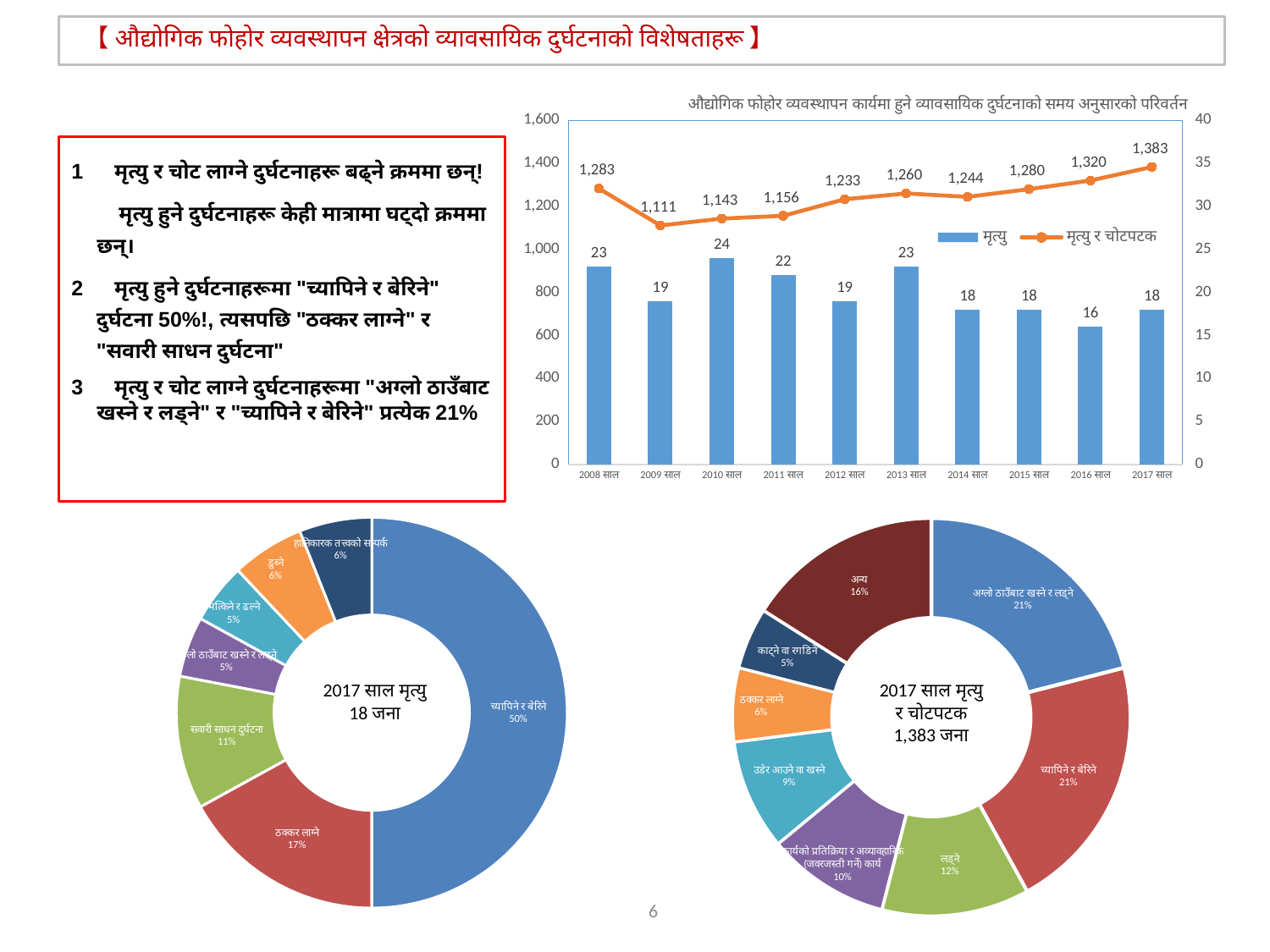

【औद्योगिक फोहोर व्यवस्थापन क्षेत्रको व्यावसायिक दुर्घटनाको विशेषताहरू】

### Chart: औद्योगिक फोहोर व्यवस्थापन कार्यमा हुने व्यावसायिक दुर्घटनाको समय अनुसारको परिवर्तन

| Category | मृत्यु | मृत्यु र चोटपटक |
|---|---|---|
| 2008 साल | 23.0 | 1283.0 |
| 2009 साल | 19.0 | 1111.0 |
| 2010 साल | 24.0 | 1143.0 |
| 2011 साल | 22.0 | 1156.0 |
| 2012 साल | 19.0 | 1233.0 |
| 2013 साल | 23.0 | 1260.0 |
| 2014 साल | 18.0 | 1244.0 |
| 2015 साल | 18.0 | 1280.0 |
| 2016 साल | 16.0 | 1320.0 |
| 2017 साल | 18.0 | 1383.0 |
1　मृत्यु र चोट लाग्ने दुर्घटनाहरू बढ्ने क्रममा छन्!
　　मृत्यु हुने दुर्घटनाहरू केही मात्रामा घट्दो क्रममा छन्।
2　मृत्यु हुने दुर्घटनाहरूमा "च्यापिने र बेरिने" दुर्घटना 50%!, त्यसपछि "ठक्कर लाग्ने" र "सवारी साधन दुर्घटना"
3　मृत्यु र चोट लाग्ने दुर्घटनाहरूमा "अग्लो ठाउँबाट खस्ने र लड्ने" र "च्यापिने र बेरिने" प्रत्येक 21%

### Chart

| Category |  |
|---|---|
| च्यापिने र बेरिने | 50.0 |
| ठक्कर लाग्ने | 17.0 |
| सवारी साधन दुर्घटना | 11.0 |
| अग्लो ठाउँबाट खस्ने र लड्ने | 5.0 |
| भत्किने र ढल्ने | 5.0 |
| डुब्ने | 6.0 |
| हानिकारक तत्त्वको सम्पर्क | 6.0 |
2017 साल मृत्यु
18 जना

### Chart

| Category |  |
|---|---|
| अग्लो ठाउँबाट खस्ने र लड्ने | 21.0 |
| च्यापिने र बेरिने | 21.0 |
| लड्ने | 12.0 |
| कार्यको प्रतिक्रिया र अव्यावहारिक (जवरजस्ती गर्ने) कार्य | 10.0 |
| उडेर आउने वा खस्ने | 9.0 |
| ठक्कर लाग्ने | 6.0 |
| काट्ने वा रगडिने | 5.0 |
| अन्य | 16.0 |
2017 साल मृत्यु र चोटपटक
1,383 जना
6